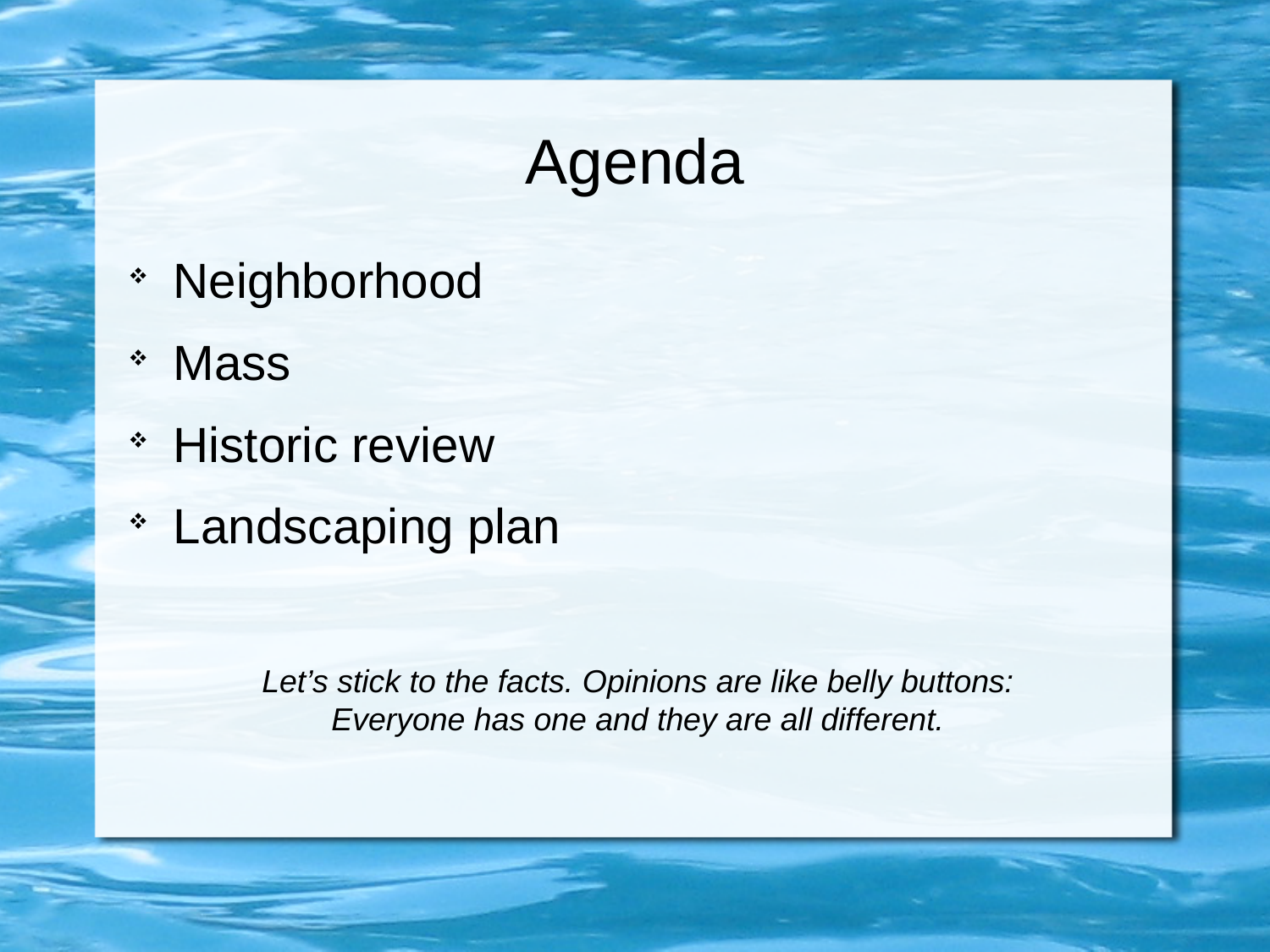

# Agenda
Neighborhood
Mass
Historic review
Landscaping plan

Let’s stick to the facts. Opinions are like belly buttons:
Everyone has one and they are all different.